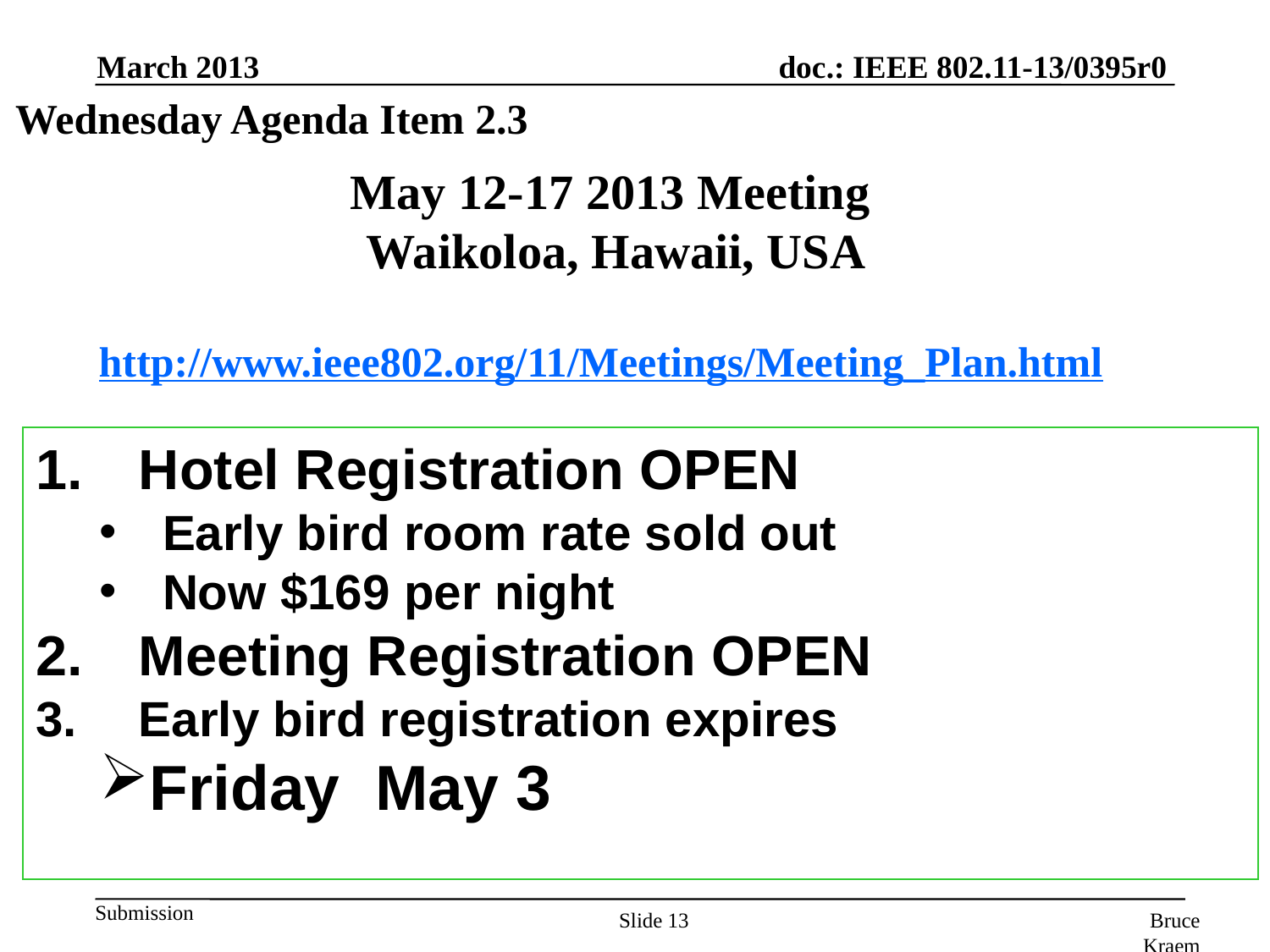

March 2013
Wednesday Agenda Item 2.3
# May 12-17 2013 Meeting Waikoloa, Hawaii, USA
http://www.ieee802.org/11/Meetings/Meeting_Plan.html
Hotel Registration OPEN
Early bird room rate sold out
Now $169 per night
Meeting Registration OPEN
Early bird registration expires
Friday  May 3

Slide 13
Bruce Kraemer, Marvell